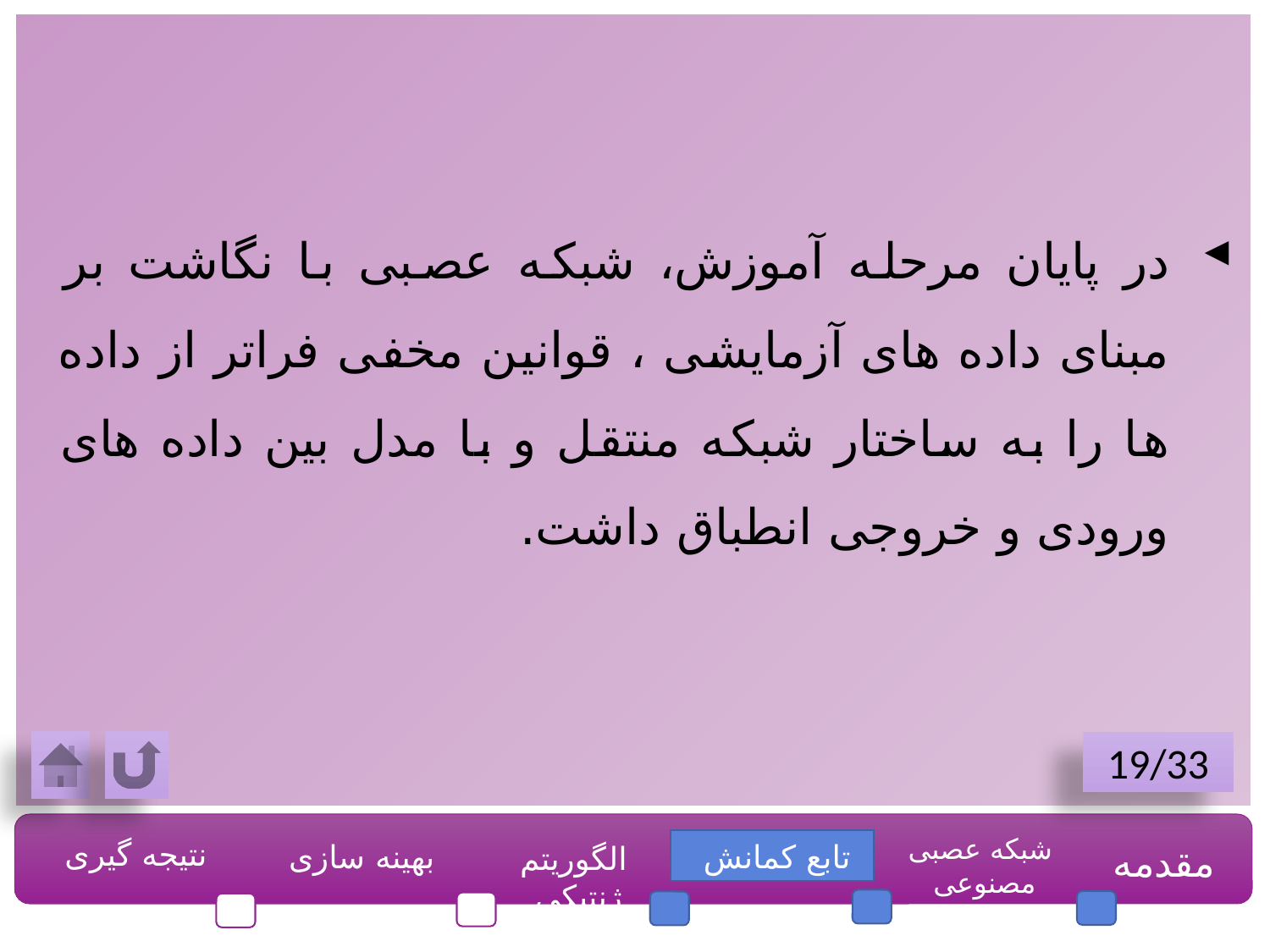

در پایان مرحله آموزش، شبکه عصبی با نگاشت بر مبنای داده های آزمایشی ، قوانین مخفی فراتر از داده ها را به ساختار شبکه منتقل و با مدل بین داده های ورودی و خروجی انطباق داشت.

19/33

شبکه عصبی مصنوعی
نتیجه گیری
بهینه سازی
تابع کمانش
مقدمه
الگوریتم ژنتیکی